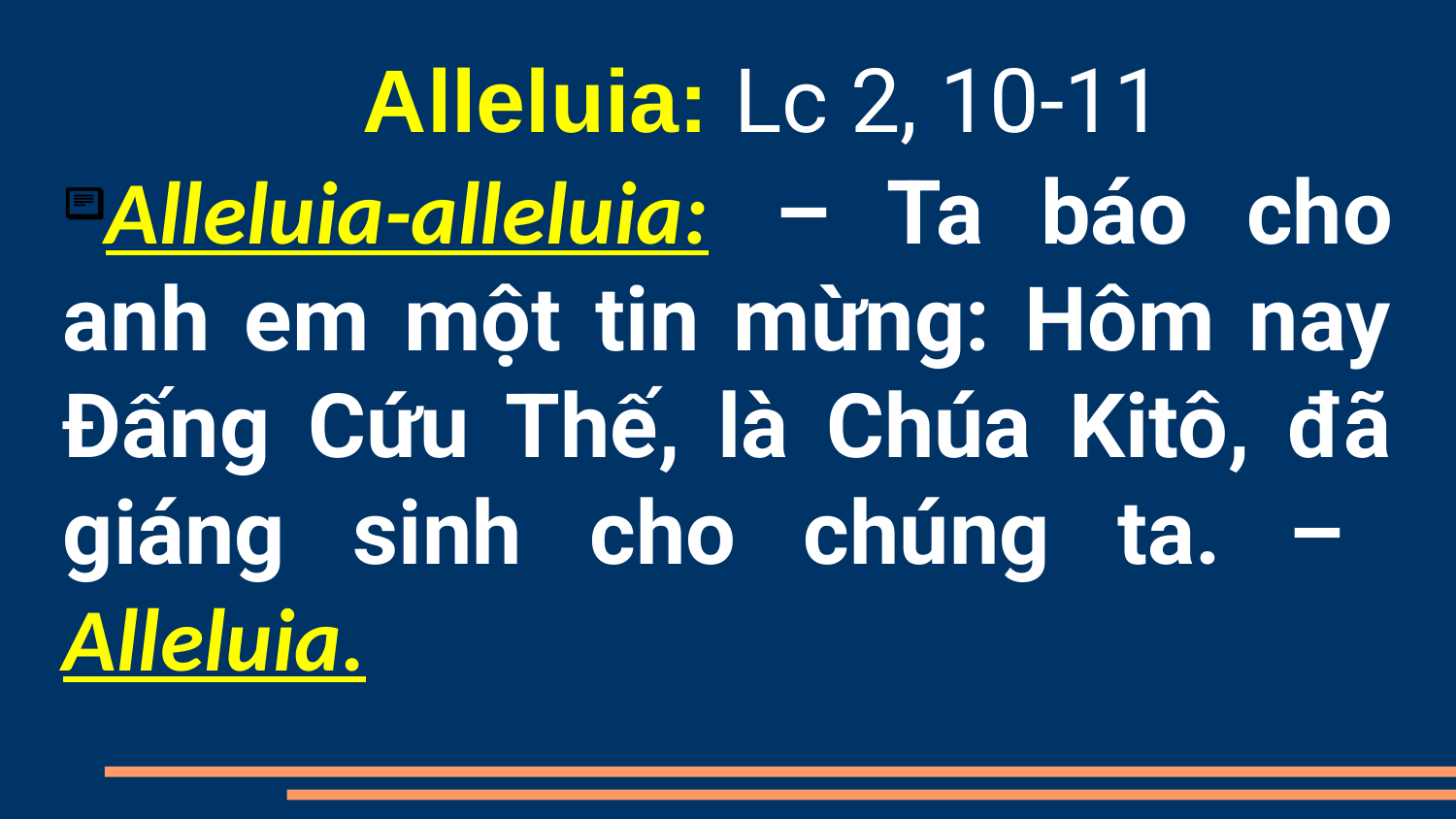

Alleluia: Lc 2, 10-11
Alleluia-alleluia:   – Ta báo cho anh em một tin mừng: Hôm nay Ðấng Cứu Thế, là Chúa Kitô, đã giáng sinh cho chúng ta. –   Alleluia.